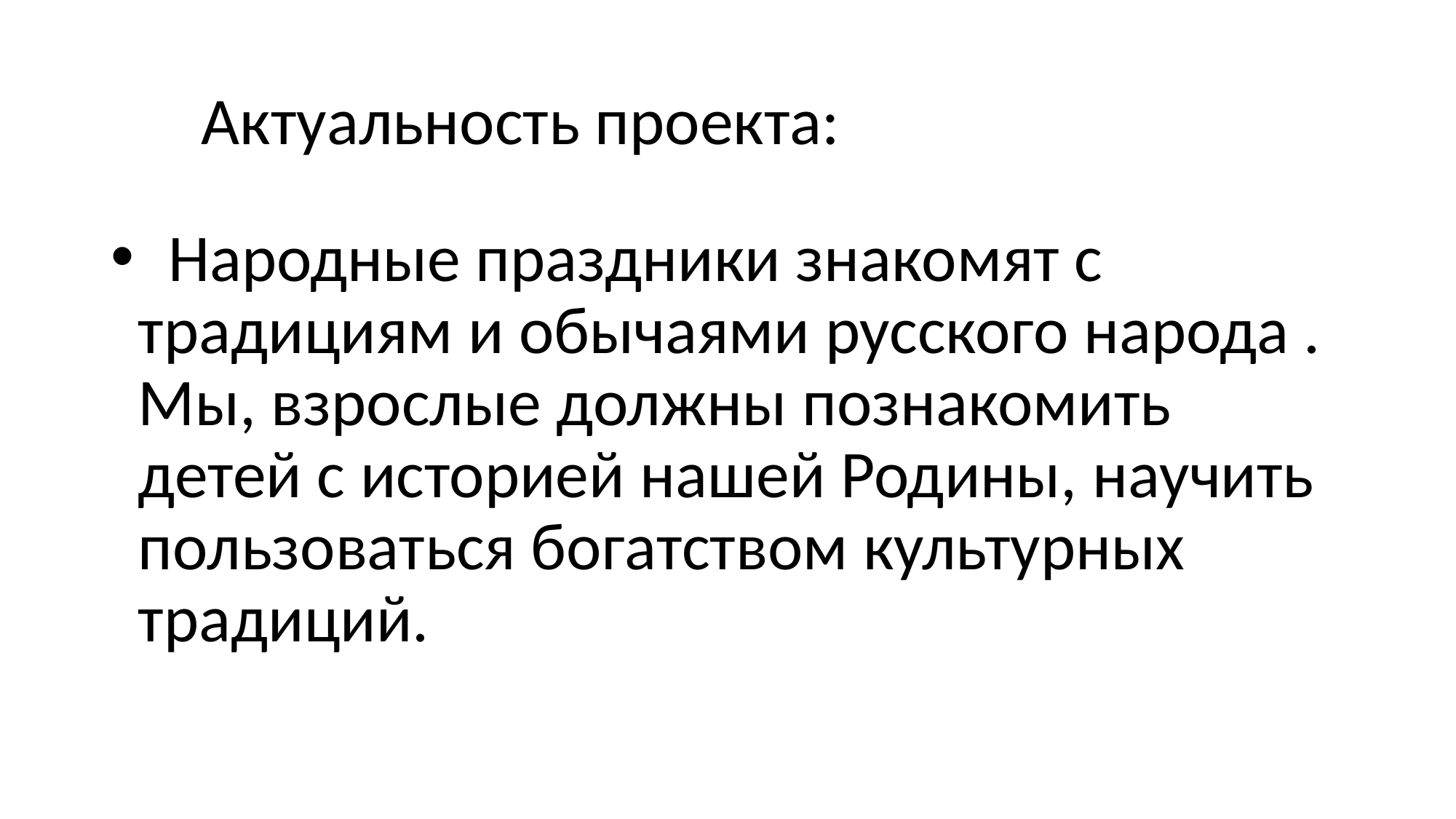

# Актуальность проекта:
  Народные праздники знакомят с традициям и обычаями русского народа . Мы, взрослые должны познакомить детей с историей нашей Родины, научить пользоваться богатством культурных традиций.